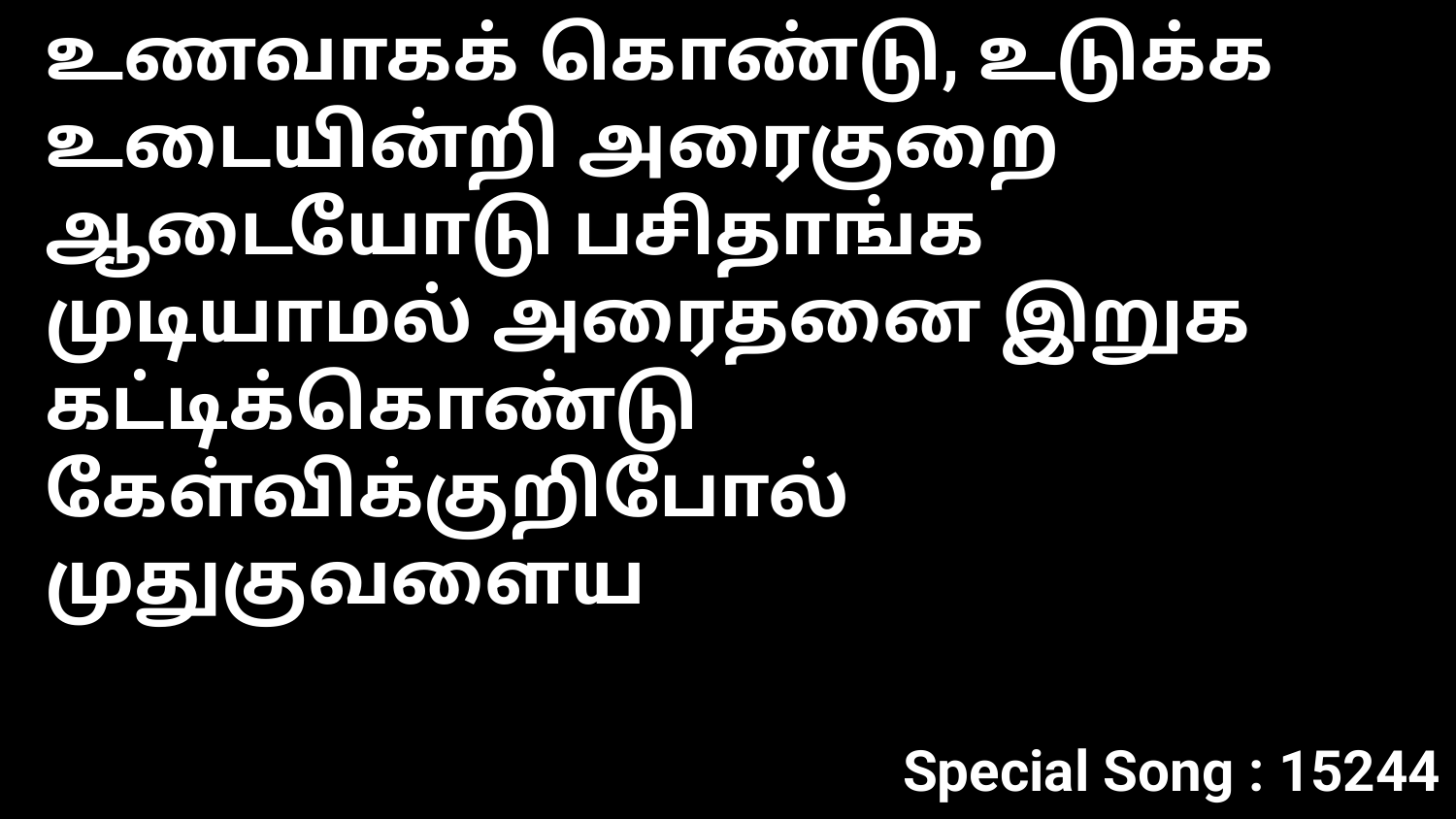

உணவாகக் கொண்டு, உடுக்க உடையின்றி அரைகுறை ஆடையோடு பசிதாங்க முடியாமல் அரைதனை இறுக கட்டிக்கொண்டு கேள்விக்குறிபோல் முதுகுவளைய

Special Song : 15244